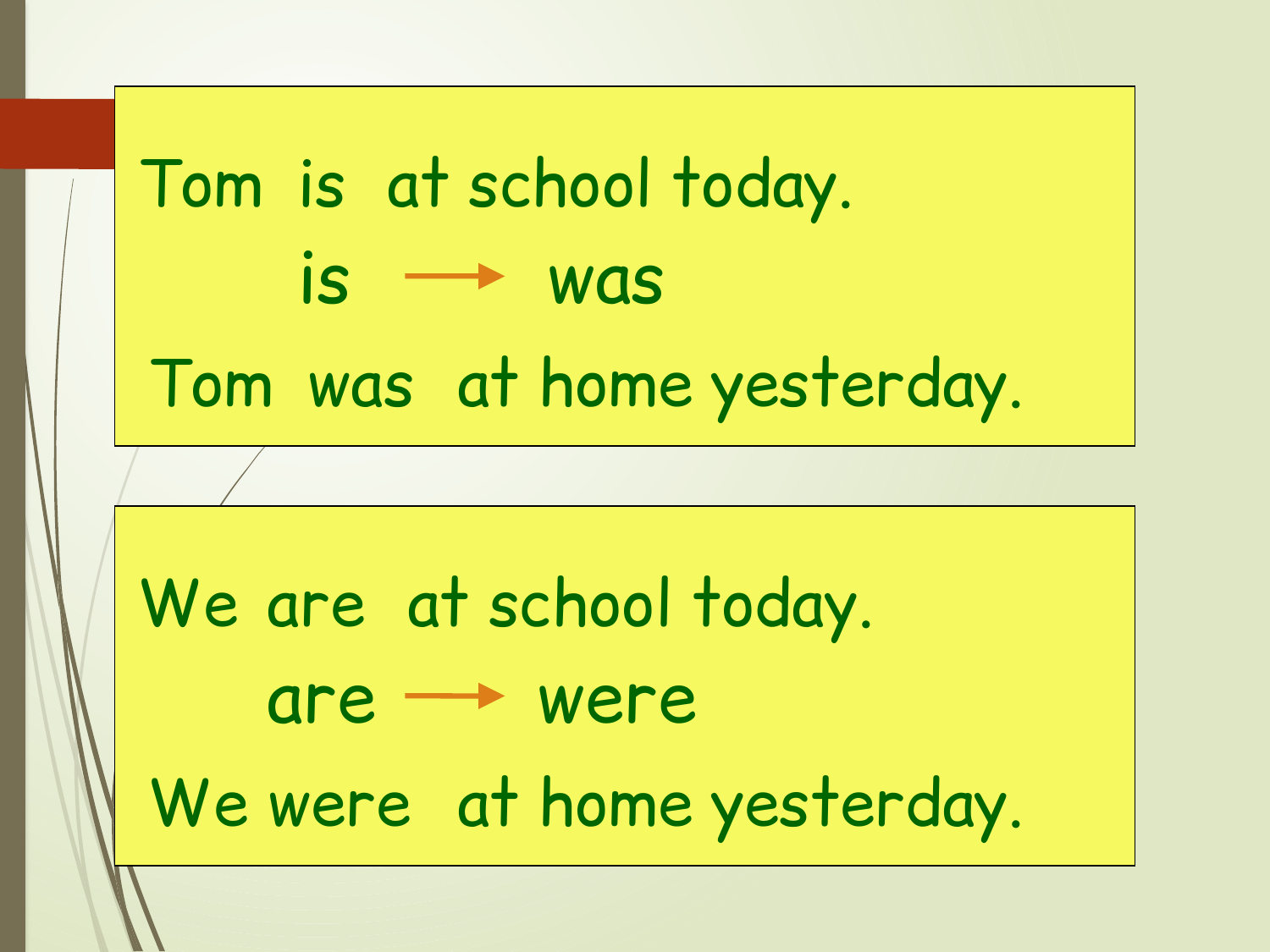

Tom
is
at school today.
is
was

Tom
was
at home yesterday.

We
are
at school today.
are
were

We
were
at home yesterday.